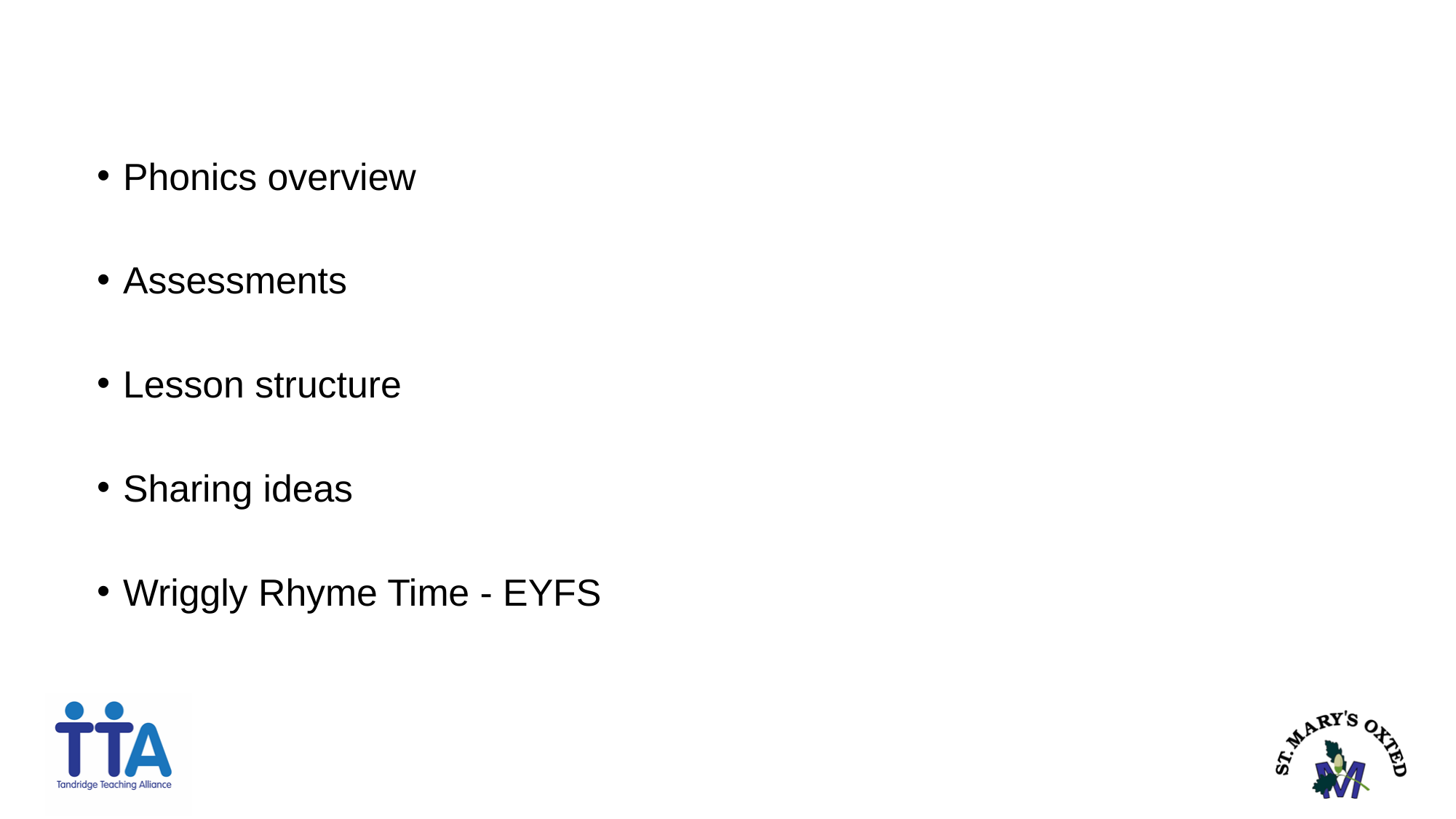

Phonics overview
Assessments
Lesson structure
Sharing ideas
Wriggly Rhyme Time - EYFS